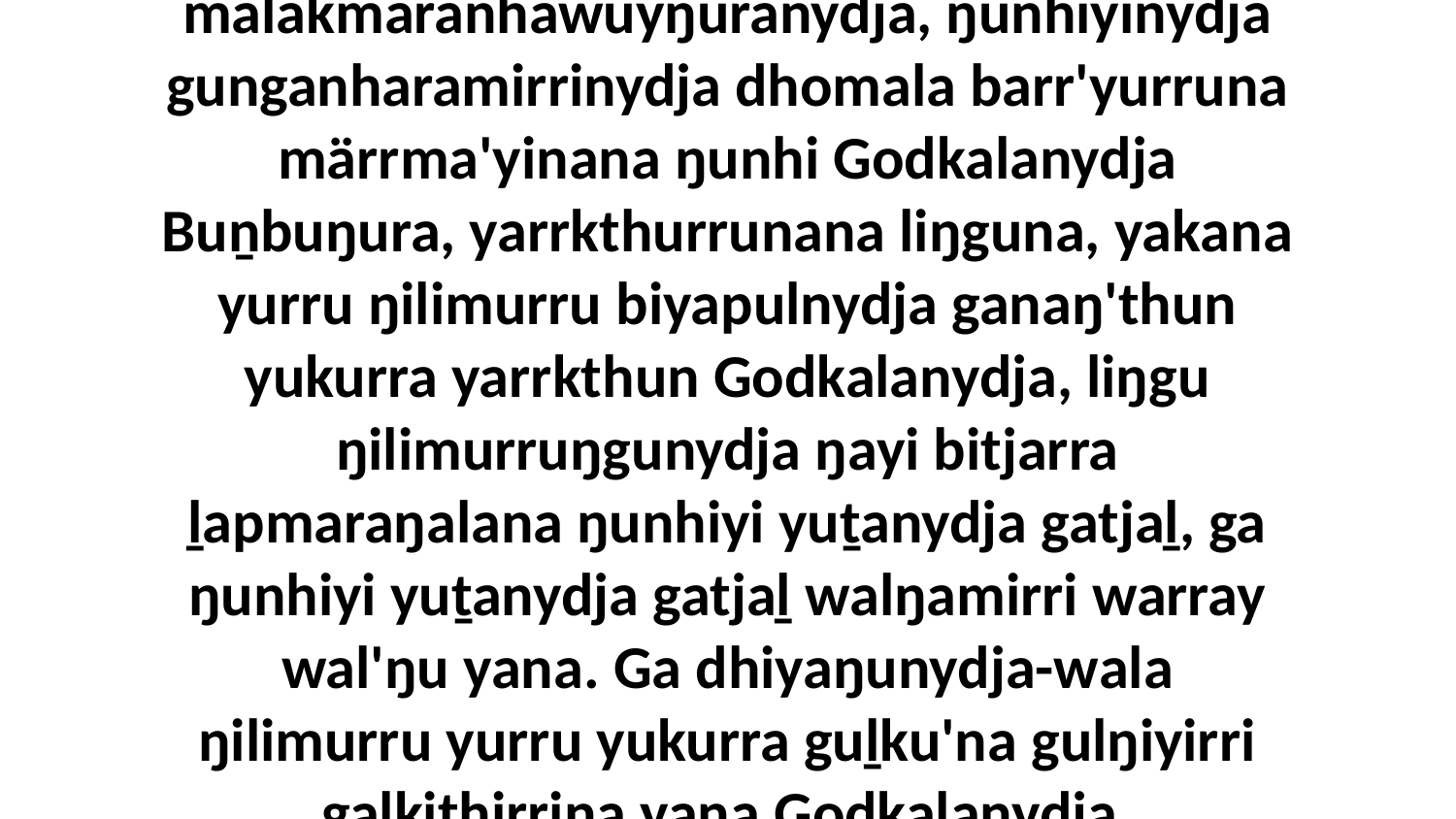

20 Ŋunhi ŋayi Djesu burakinanydja rumbalnydja ŋunhala dharpaŋura mälakmaranhawuyŋuranydja, ŋunhiyinydja gunganharamirrinydja dhomala barr'yurruna märrma'yinana ŋunhi Godkalanydja Buṉbuŋura, yarrkthurrunana liŋguna, yakana yurru ŋilimurru biyapulnydja ganaŋ'thun yukurra yarrkthun Godkalanydja, liŋgu ŋilimurruŋgunydja ŋayi bitjarra ḻapmaraŋalana ŋunhiyi yuṯanydja gatjaḻ, ga ŋunhiyi yuṯanydja gatjaḻ walŋamirri warray wal'ŋu yana. Ga dhiyaŋunydja-wala ŋilimurru yurru yukurra guḻku'na gulŋiyirri galkithirrina yana Godkalanydja, ŋuliwitjandhi burakinyarakurrunydja nhanukala rumbalkurrunydja.